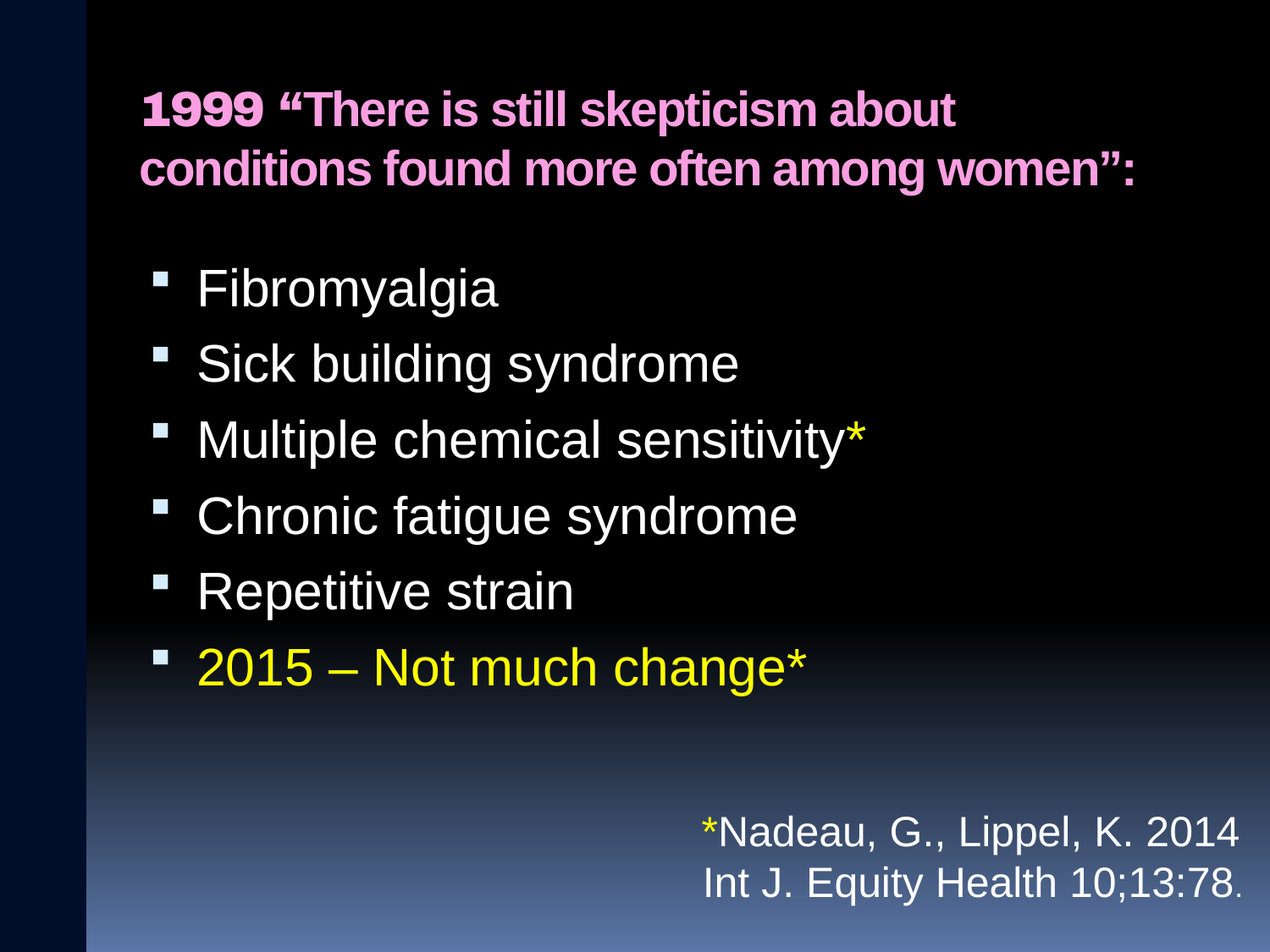

# 1999 “There is still skepticism about conditions found more often among women”:
Fibromyalgia
Sick building syndrome
Multiple chemical sensitivity*
Chronic fatigue syndrome
Repetitive strain
2015 – Not much change*
*Nadeau, G., Lippel, K. 2014
Int J. Equity Health 10;13:78.